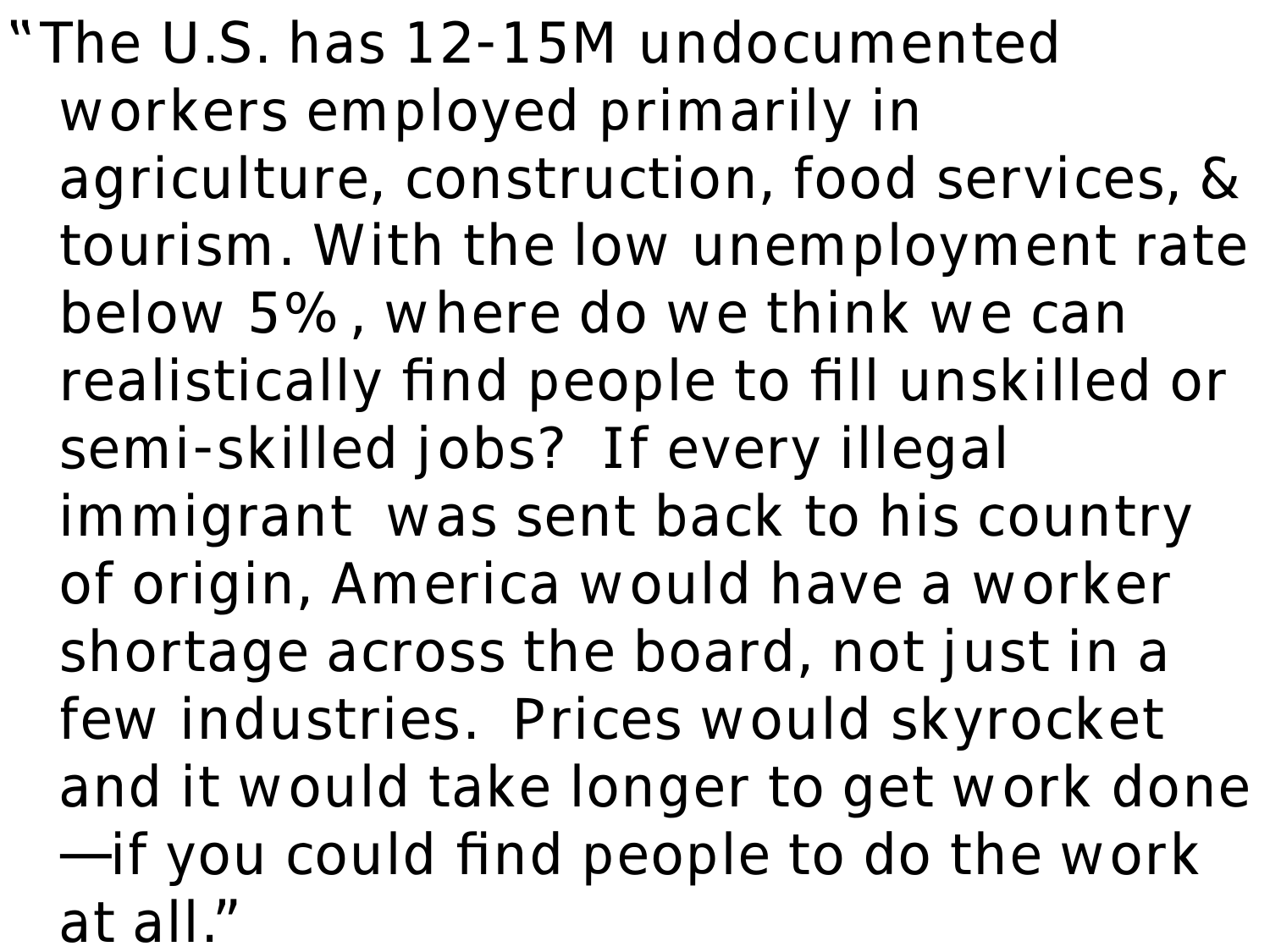

“The U.S. has 12-15M undocumented workers employed primarily in agriculture, construction, food services, & tourism. With the low unemployment rate below 5%, where do we think we can realistically find people to fill unskilled or semi-skilled jobs?  If every illegal immigrant  was sent back to his country of origin, America would have a worker shortage across the board, not just in a few industries.  Prices would skyrocket and it would take longer to get work done—if you could find people to do the work at all.”